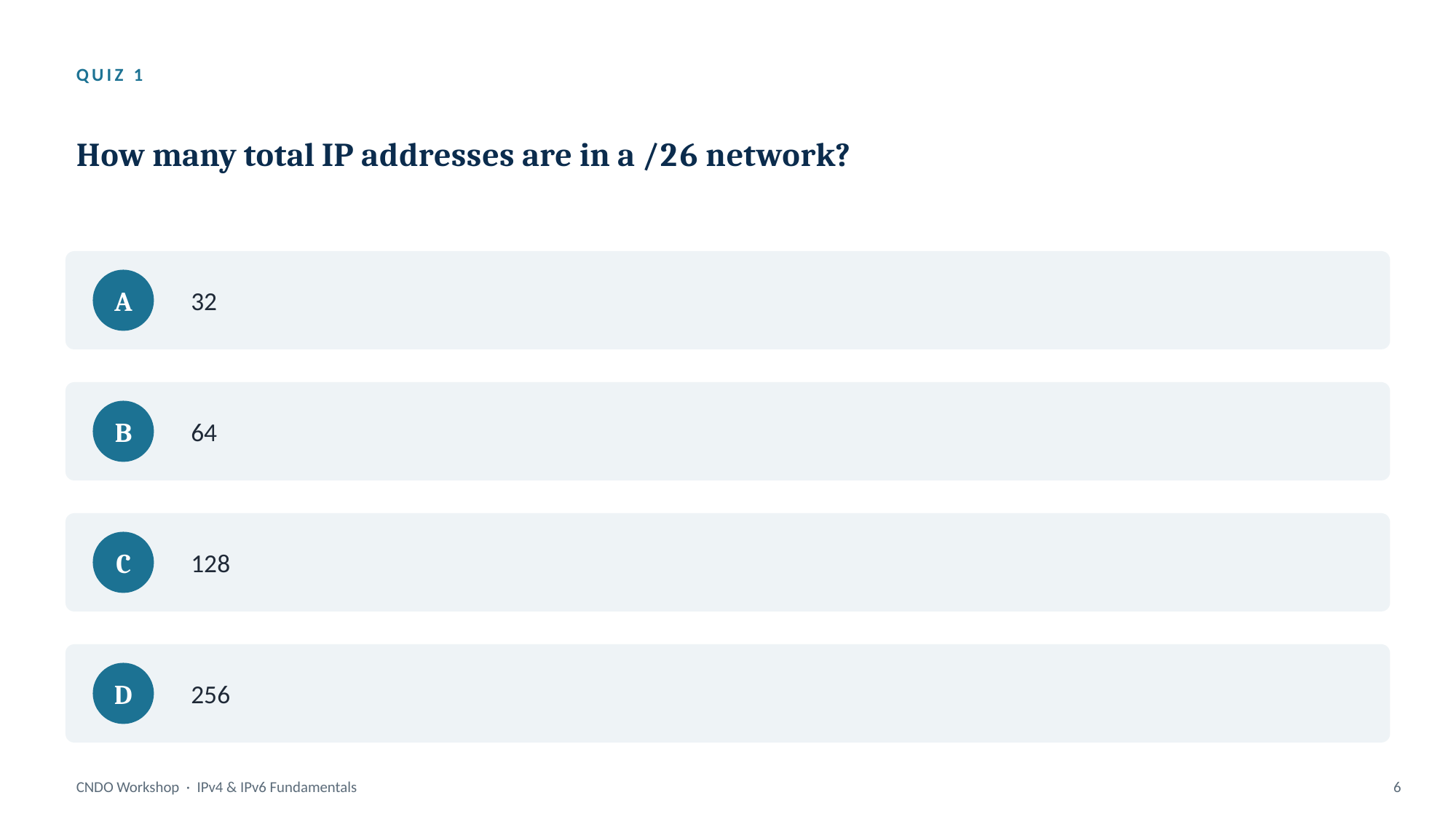

QUIZ 1
How many total IP addresses are in a /26 network?

32

A

64

B

128

C

256

D
CNDO Workshop  ·  IPv4 & IPv6 Fundamentals
6